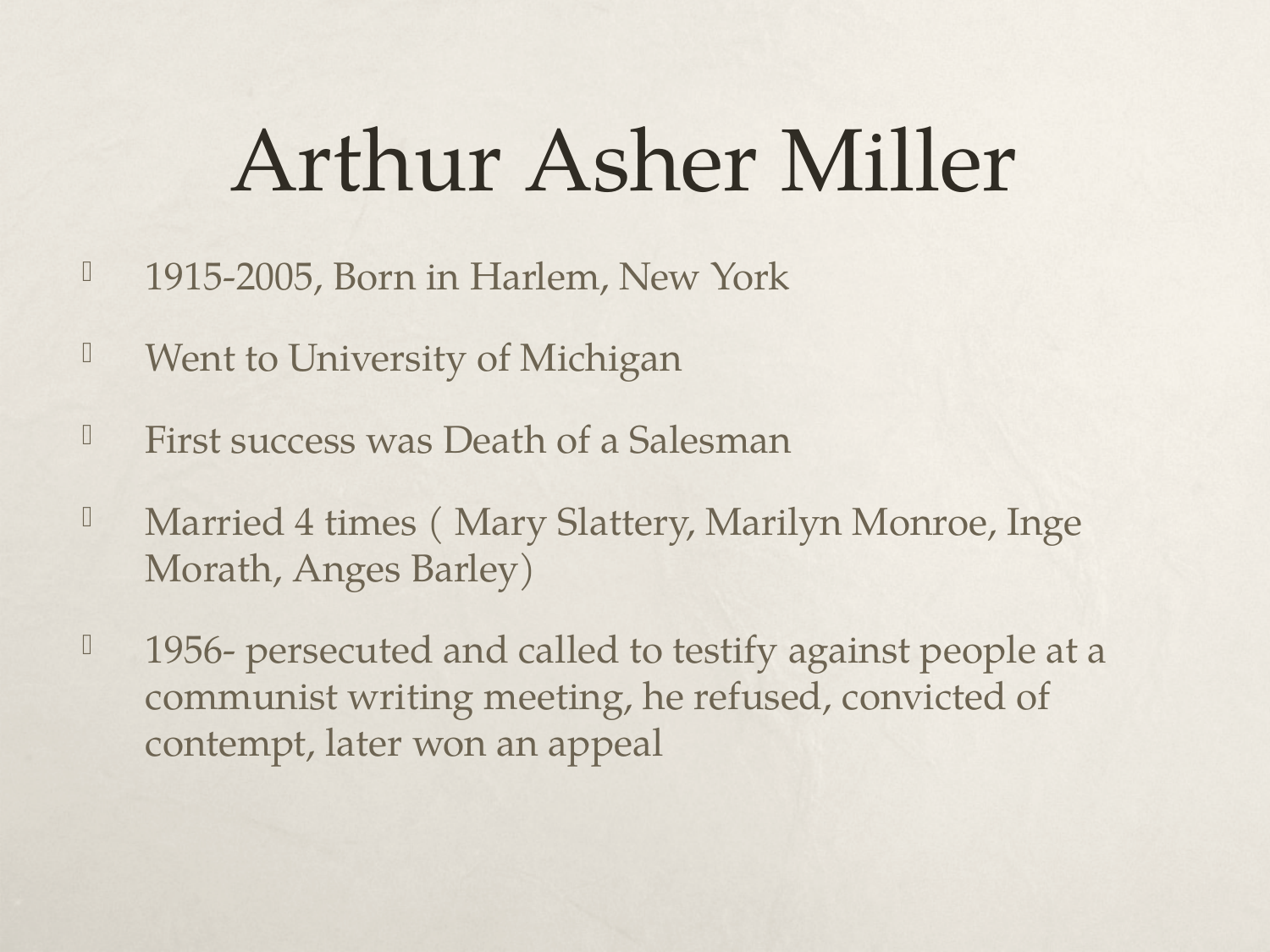

# Arthur Asher Miller
1915-2005, Born in Harlem, New York
Went to University of Michigan
First success was Death of a Salesman
Married 4 times ( Mary Slattery, Marilyn Monroe, Inge Morath, Anges Barley)
1956- persecuted and called to testify against people at a communist writing meeting, he refused, convicted of contempt, later won an appeal